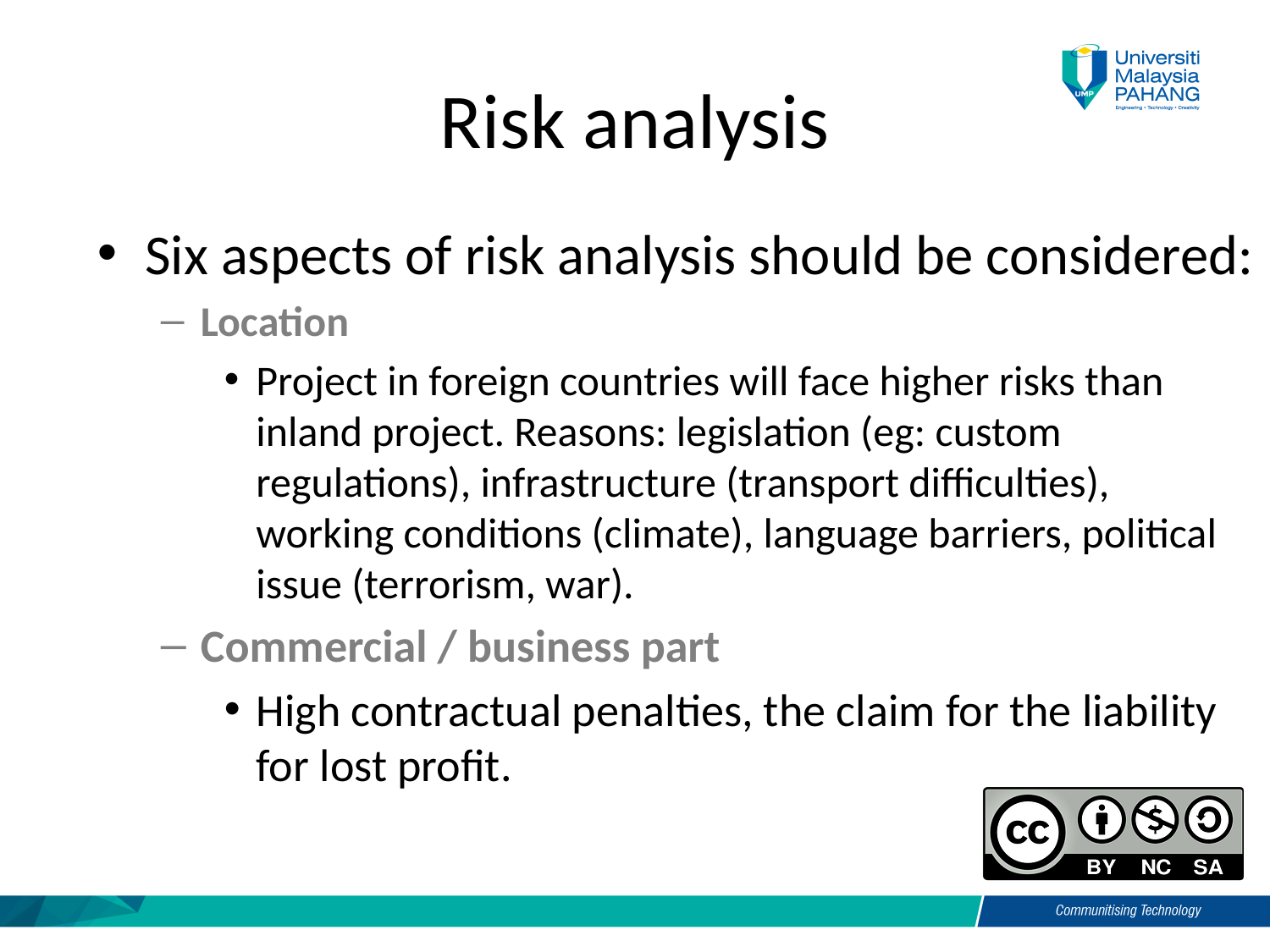

# Risk analysis
Six aspects of risk analysis should be considered:
Location
Project in foreign countries will face higher risks than inland project. Reasons: legislation (eg: custom regulations), infrastructure (transport difficulties), working conditions (climate), language barriers, political issue (terrorism, war).
Commercial / business part
High contractual penalties, the claim for the liability for lost profit.